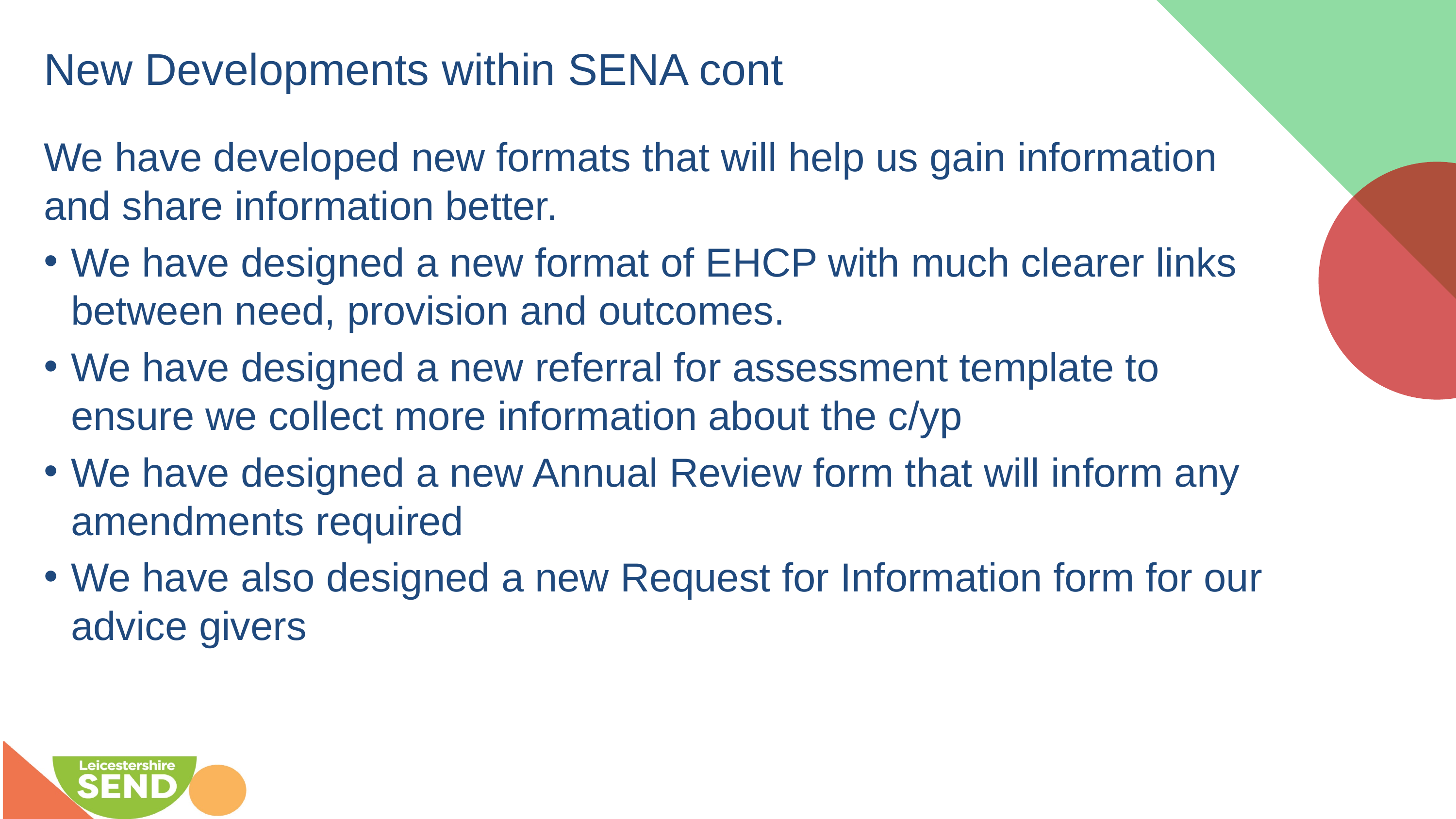

# New Developments within SENA cont
We have developed new formats that will help us gain information and share information better.
We have designed a new format of EHCP with much clearer links between need, provision and outcomes.
We have designed a new referral for assessment template to ensure we collect more information about the c/yp
We have designed a new Annual Review form that will inform any amendments required
We have also designed a new Request for Information form for our advice givers